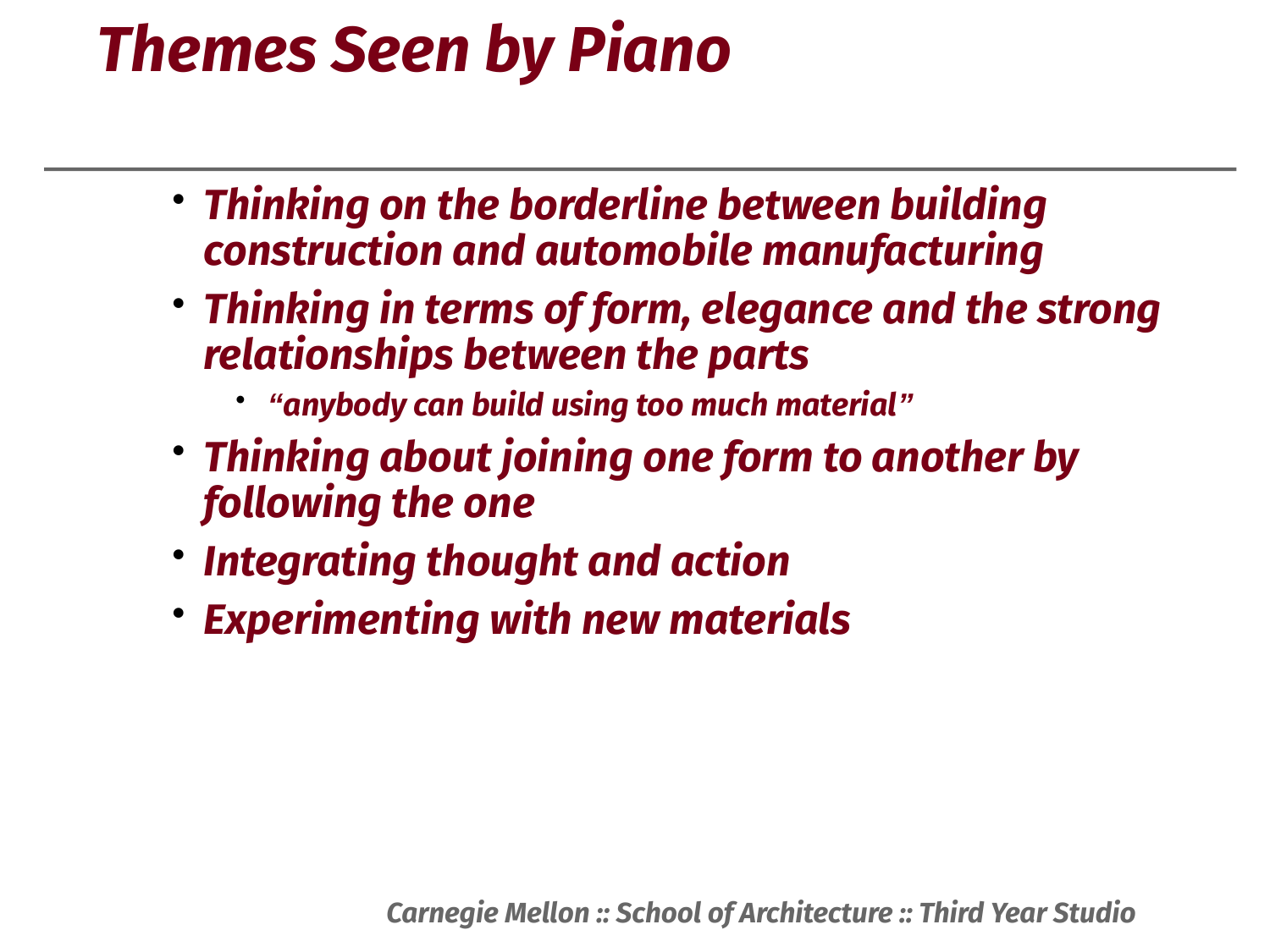

# Themes Seen by Piano
Thinking on the borderline between building construction and automobile manufacturing
Thinking in terms of form, elegance and the strong relationships between the parts
“anybody can build using too much material”
Thinking about joining one form to another by following the one
Integrating thought and action
Experimenting with new materials